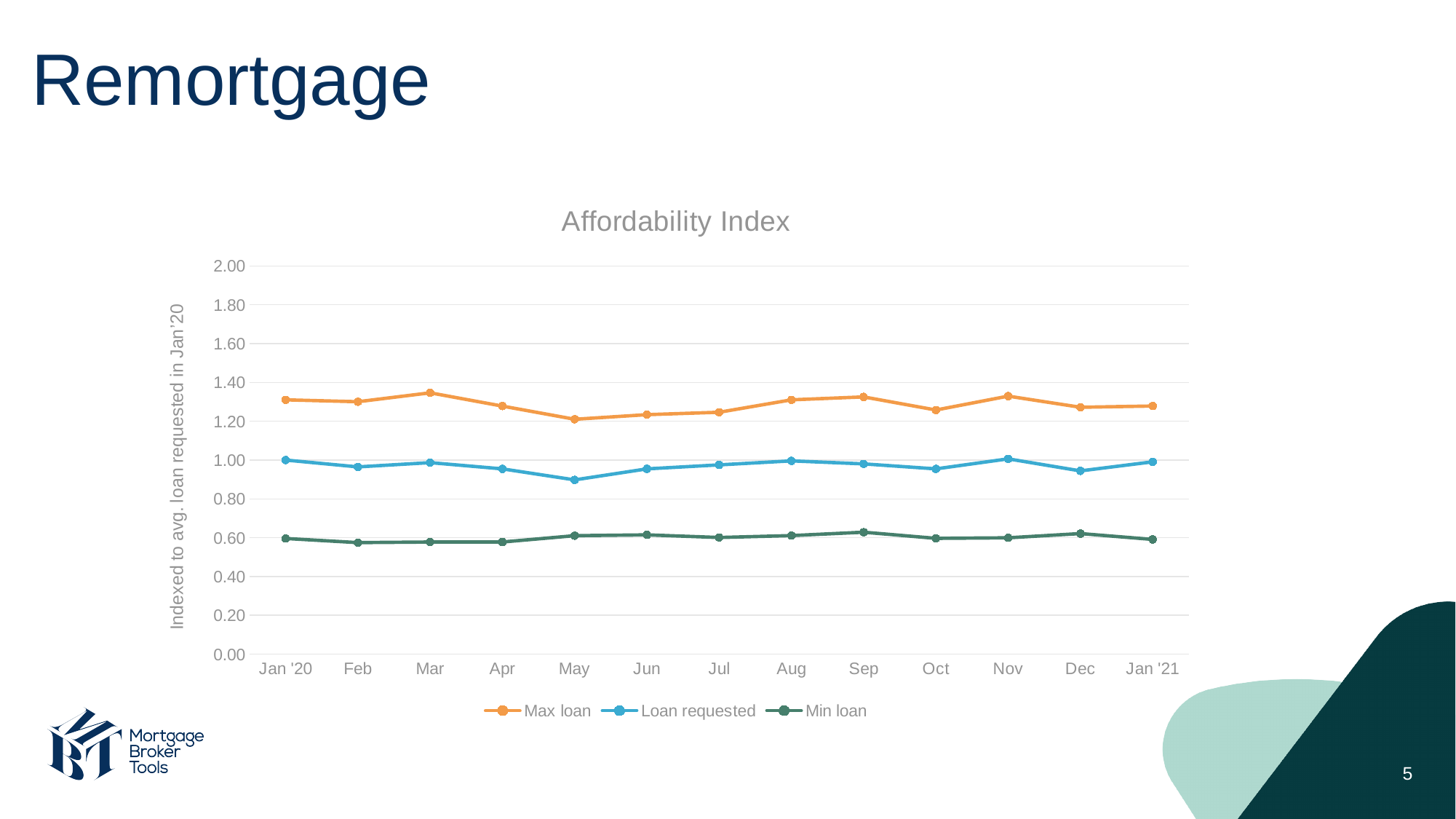

# Remortgage

### Chart: Affordability Index

| Category | Max loan | Loan requested | Min loan |
|---|---|---|---|
| Jan '20 | 1.3105104578333144 | 1.0 | 0.5958952875259254 |
| Feb | 1.3005737104413237 | 0.9647828464705458 | 0.574582357372076 |
| Mar | 1.3465685718118312 | 0.9867097293448763 | 0.5778378545705942 |
| Apr | 1.2781824935767132 | 0.9544643133532137 | 0.5778378545705942 |
| May | 1.2103639346630484 | 0.8977123812078874 | 0.6102174114927822 |
| Jun | 1.234096560832912 | 0.9544643133532137 | 0.6145511954020616 |
| Jul | 1.2465097561730625 | 0.9751013795878778 | 0.600951368753418 |
| Aug | 1.3104433873680517 | 0.9957384458225419 | 0.6107900900807941 |
| Sep | 1.3254155789213005 | 0.9802606461465438 | 0.6281303849844706 |
| Oct | 1.2578291870027758 | 0.9544643133532137 | 0.5966175848441385 |
| Nov | 1.3295429921682334 | 1.006056978939874 | 0.5994242258520529 |
| Dec | 1.2720171700391072 | 0.9441457802358817 | 0.6212118085292995 |
| Jan '21 | 1.2784662532374398 | 0.9909145315901892 | 0.5910713732935726 |
5